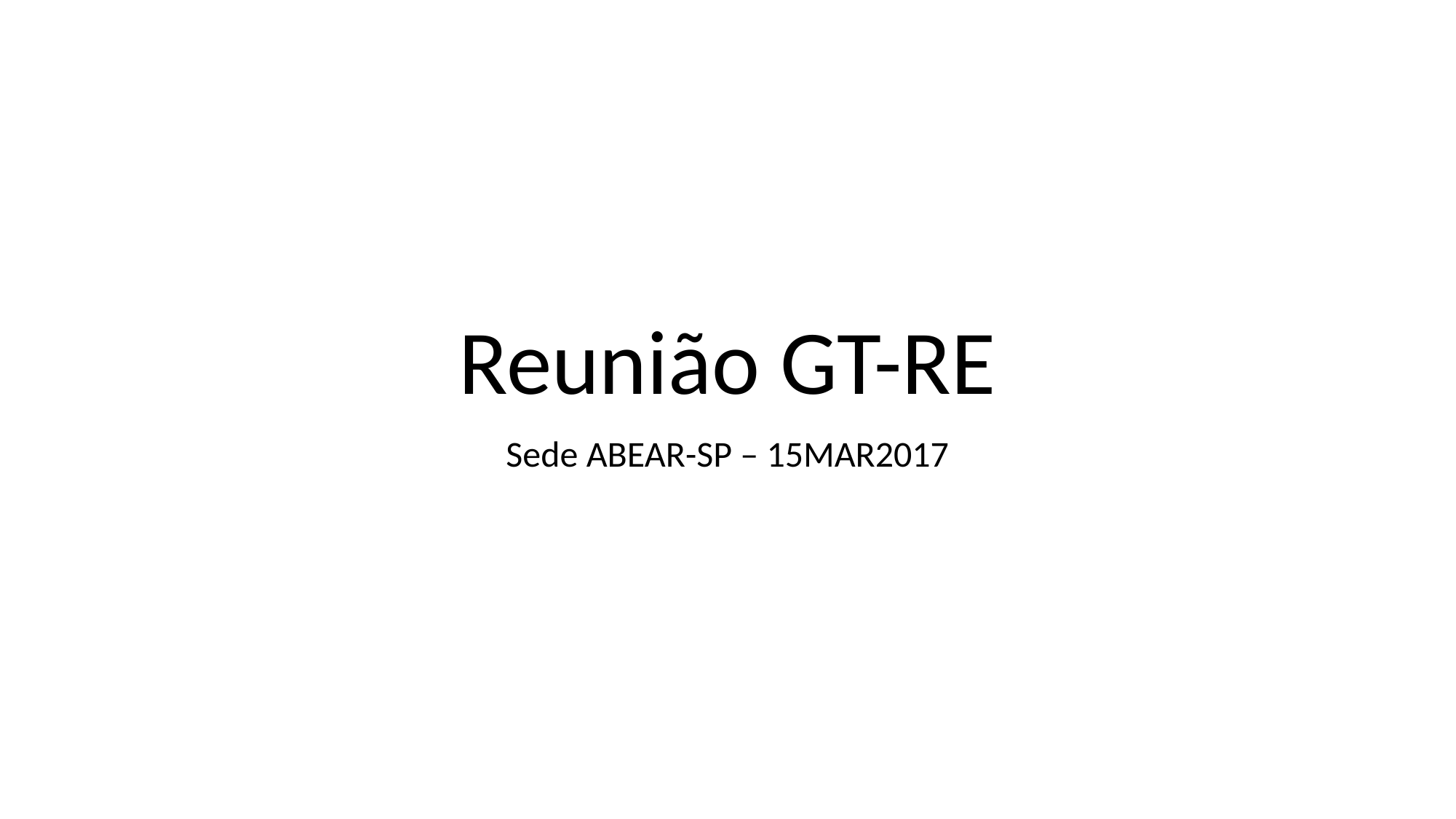

# Reunião GT-RE
Sede ABEAR-SP – 15MAR2017